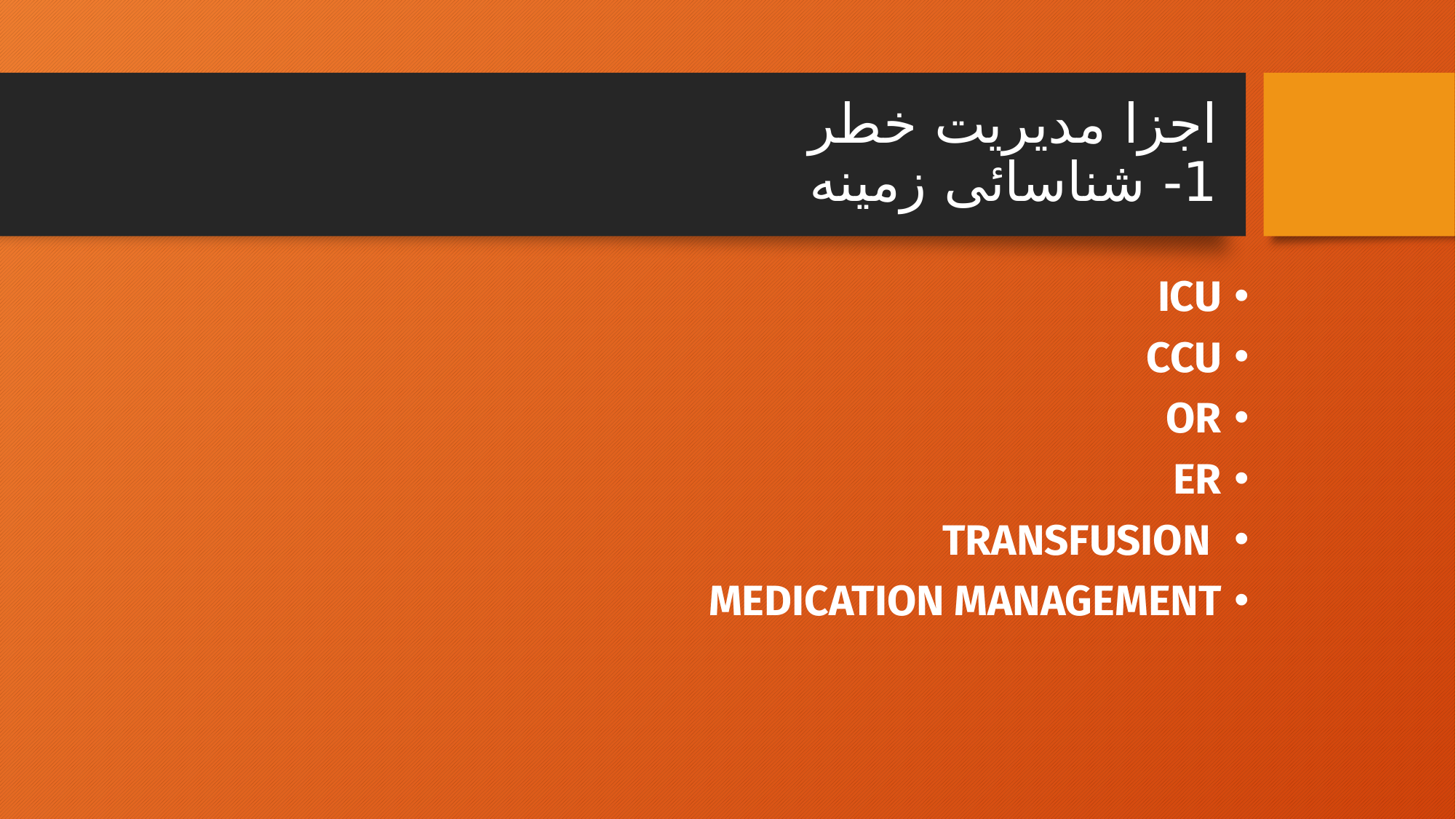

# اجزا مدیریت خطر 1- شناسائی زمینه
ICU
CCU
OR
ER
 TRANSFUSION
MEDICATION MANAGEMENT